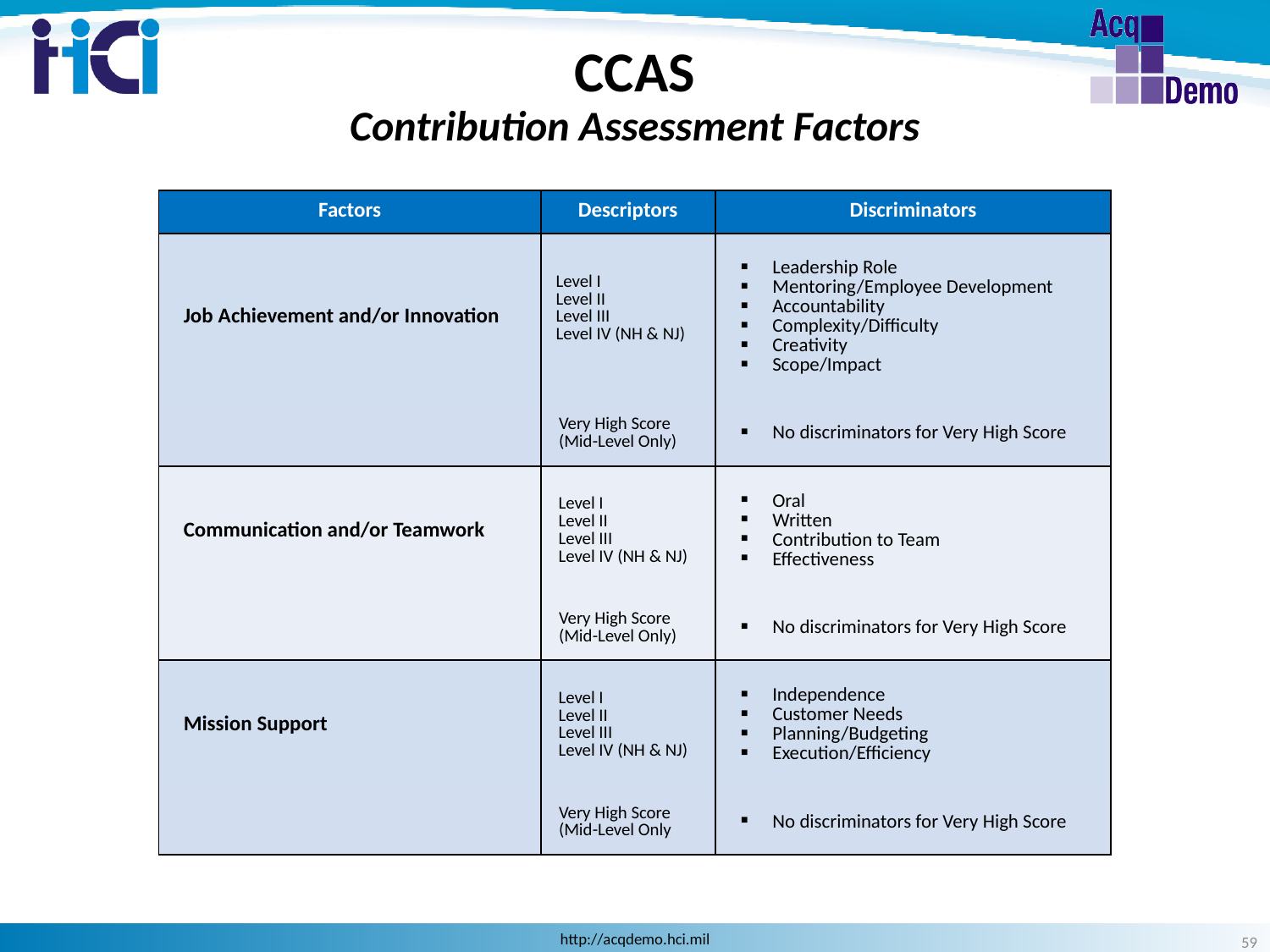

CCAS
Contribution Assessment Factors
| Factors | Descriptors | Discriminators |
| --- | --- | --- |
| Job Achievement and/or Innovation | Level I Level II Level III Level IV (NH & NJ) | Leadership Role Mentoring/Employee Development Accountability Complexity/Difficulty Creativity Scope/Impact |
|  | Very High Score (Mid-Level Only) | No discriminators for Very High Score |
| Communication and/or Teamwork | Level I Level II Level III Level IV (NH & NJ) | Oral Written Contribution to Team Effectiveness |
|  | Very High Score (Mid-Level Only) | No discriminators for Very High Score |
| Mission Support | Level I Level II Level III Level IV (NH & NJ) | Independence Customer Needs Planning/Budgeting Execution/Efficiency |
|  | Very High Score (Mid-Level Only | No discriminators for Very High Score |
59